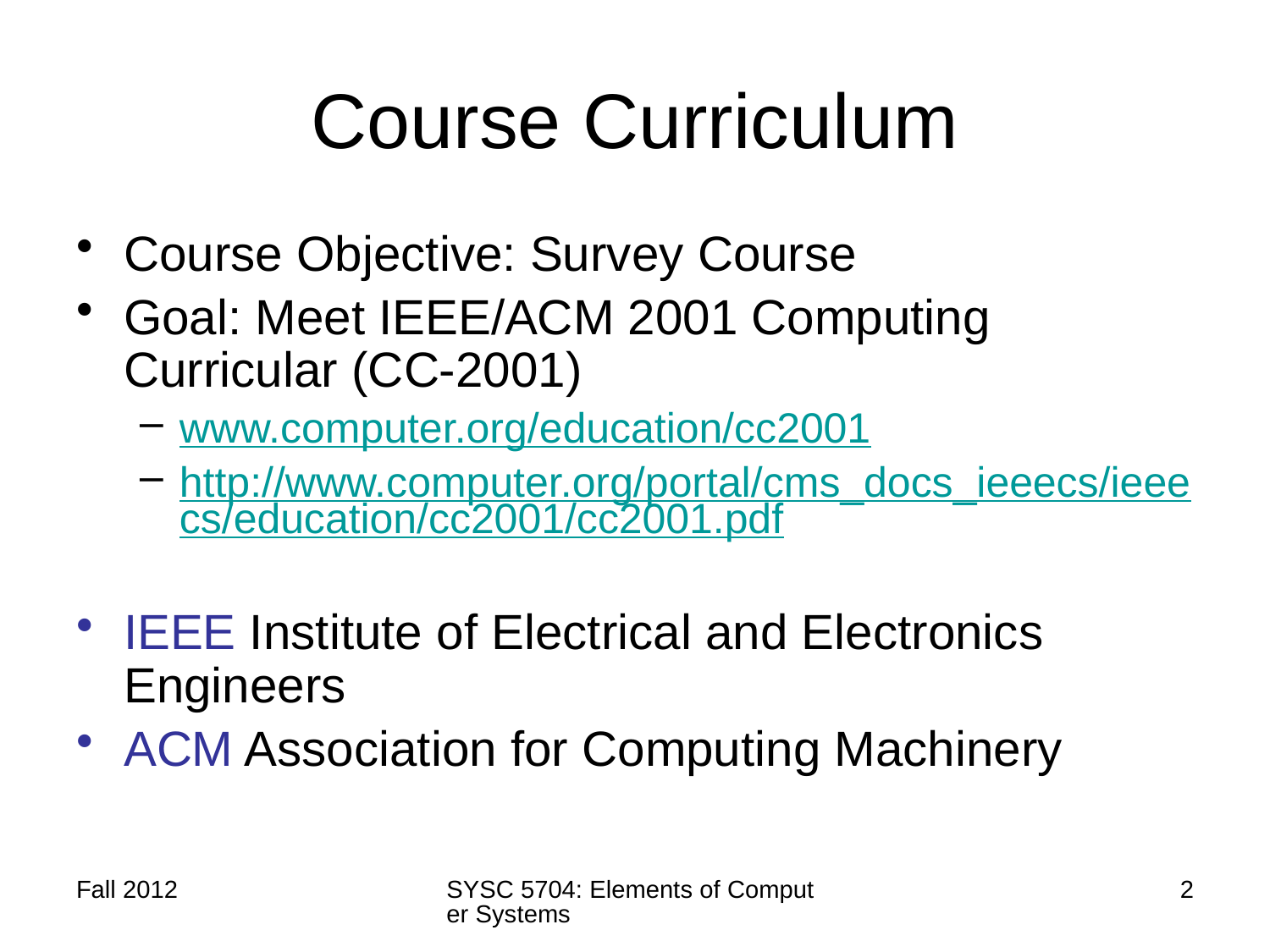

# Course Curriculum
Course Objective: Survey Course
Goal: Meet IEEE/ACM 2001 Computing Curricular (CC-2001)
www.computer.org/education/cc2001
http://www.computer.org/portal/cms_docs_ieeecs/ieeecs/education/cc2001/cc2001.pdf

IEEE Institute of Electrical and Electronics Engineers
ACM Association for Computing Machinery

Fall 2012
SYSC 5704: Elements of Computer Systems
2